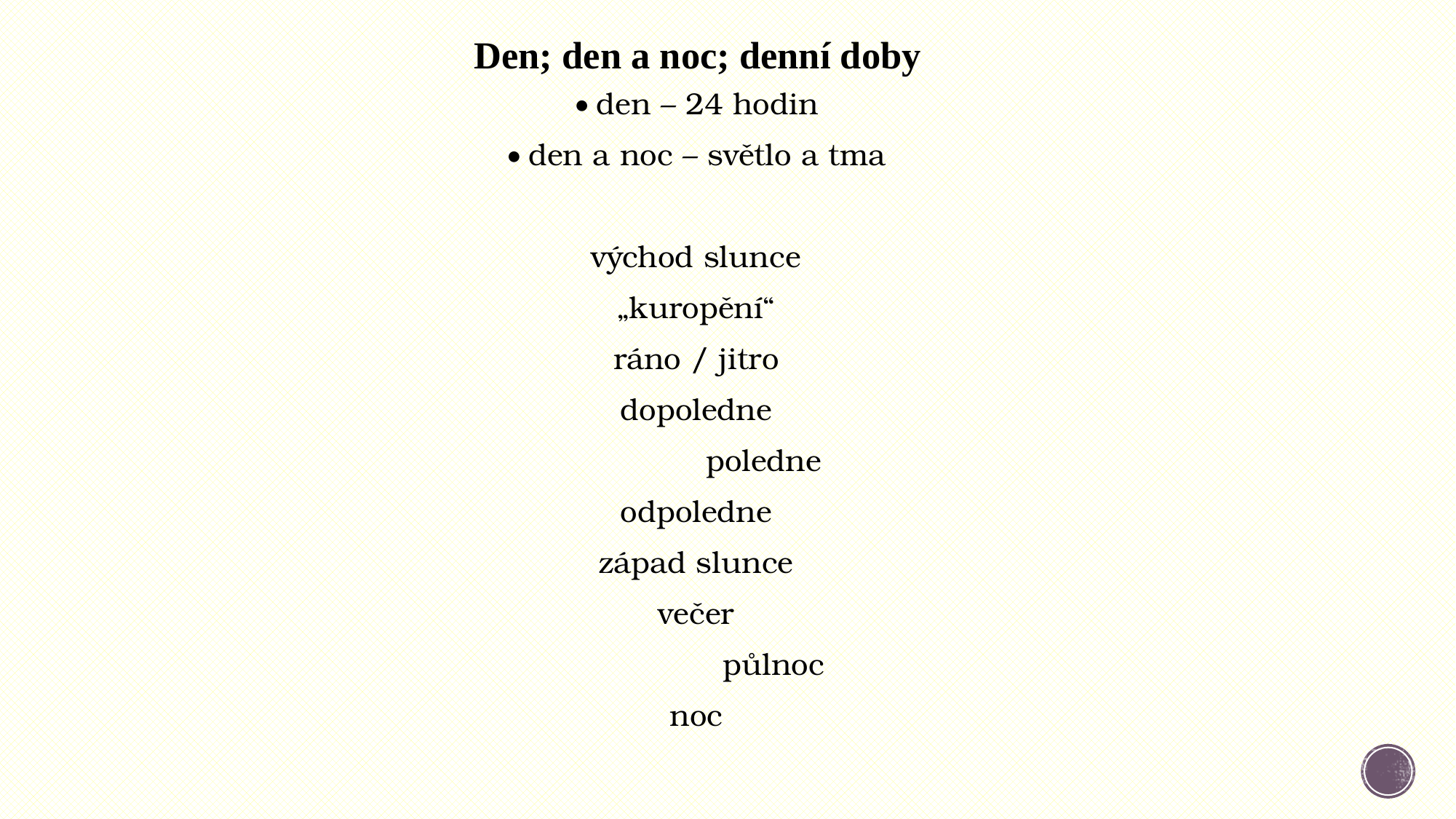

# Den; den a noc; denní doby
• den – 24 hodin
• den a noc – světlo a tma

východ slunce
„kuropění“
ráno / jitro
dopoledne
              poledne
odpoledne
západ slunce
večer
                půlnoc
noc